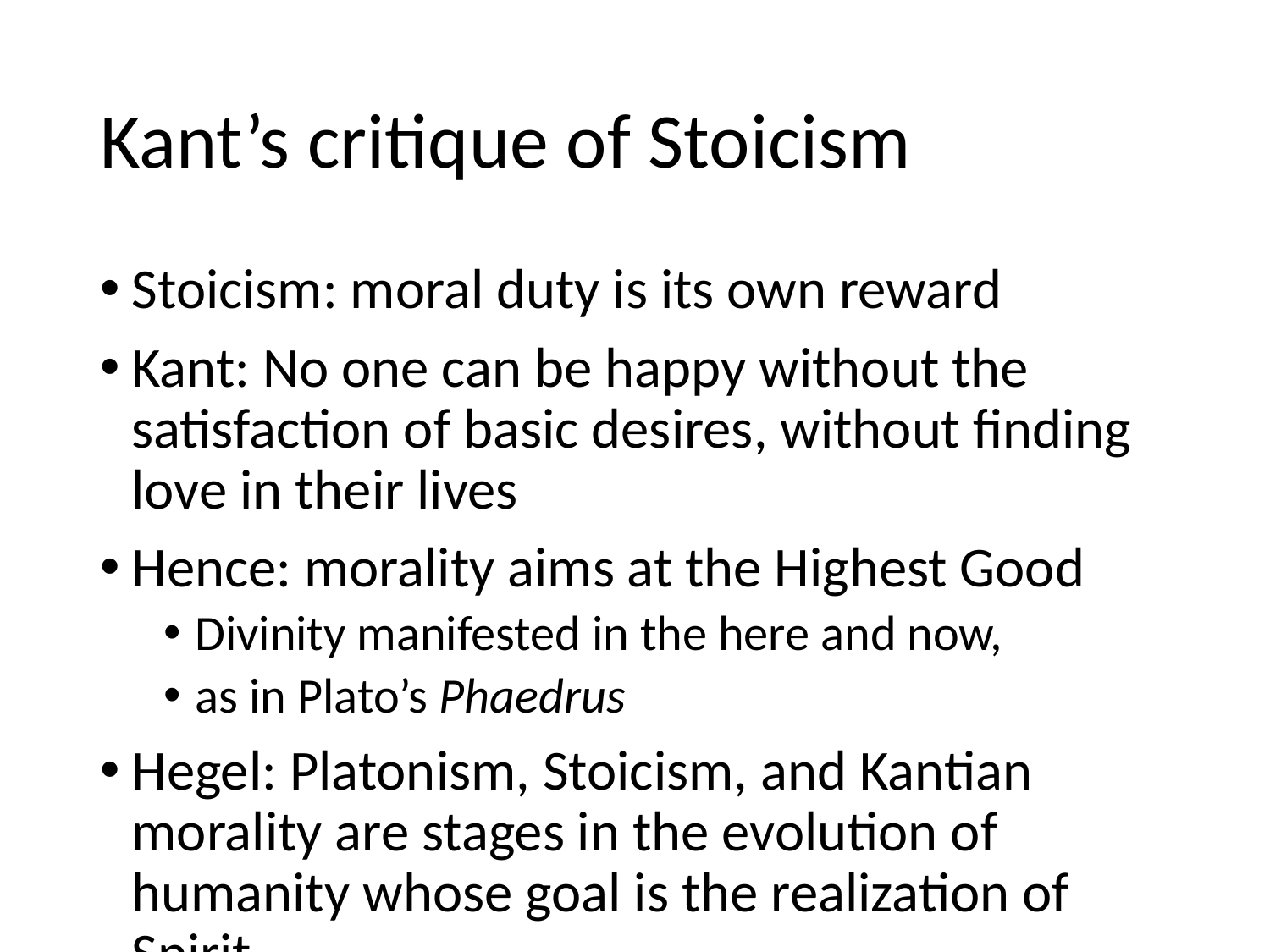

# Kant’s critique of Stoicism
Stoicism: moral duty is its own reward
Kant: No one can be happy without the satisfaction of basic desires, without finding love in their lives
Hence: morality aims at the Highest Good
Divinity manifested in the here and now,
as in Plato’s Phaedrus
Hegel: Platonism, Stoicism, and Kantian morality are stages in the evolution of humanity whose goal is the realization of Spirit
6